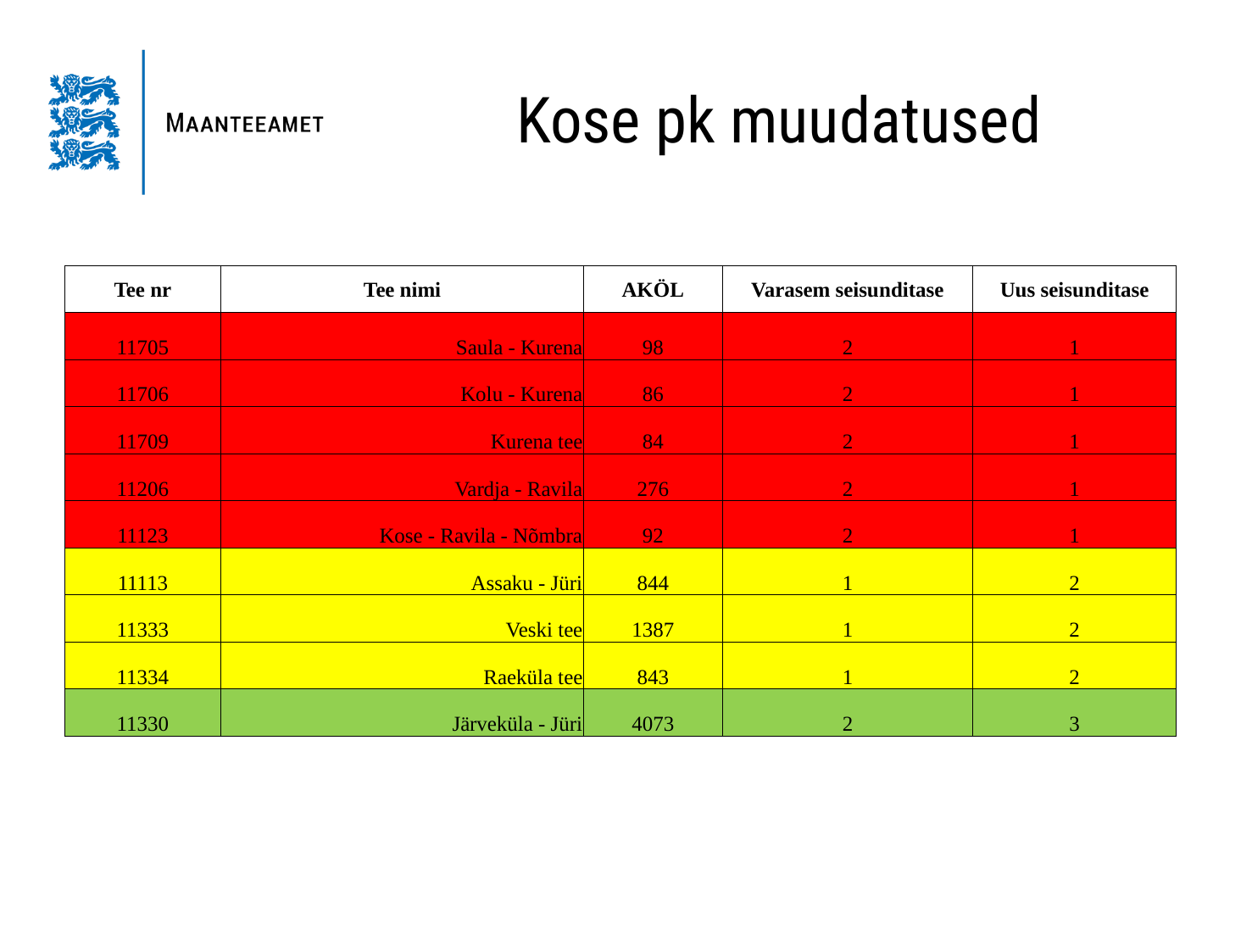

# Kose pk muudatused
| Tee nr | Tee nimi | AKÖL | Varasem seisunditase | Uus seisunditase |
| --- | --- | --- | --- | --- |
| 11705 | Saula - Kurena | 98 | 2 | 1 |
| 11706 | Kolu - Kurena | 86 | 2 | 1 |
| 11709 | Kurena tee | 84 | 2 | 1 |
| 11206 | Vardja - Ravila | 276 | 2 | 1 |
| 11123 | Kose - Ravila - Nõmbra | 92 | 2 | 1 |
| 11113 | Assaku - Jüri | 844 | 1 | 2 |
| 11333 | Veski tee | 1387 | 1 | 2 |
| 11334 | Raeküla tee | 843 | 1 | 2 |
| 11330 | Järveküla - Jüri | 4073 | 2 | 3 |